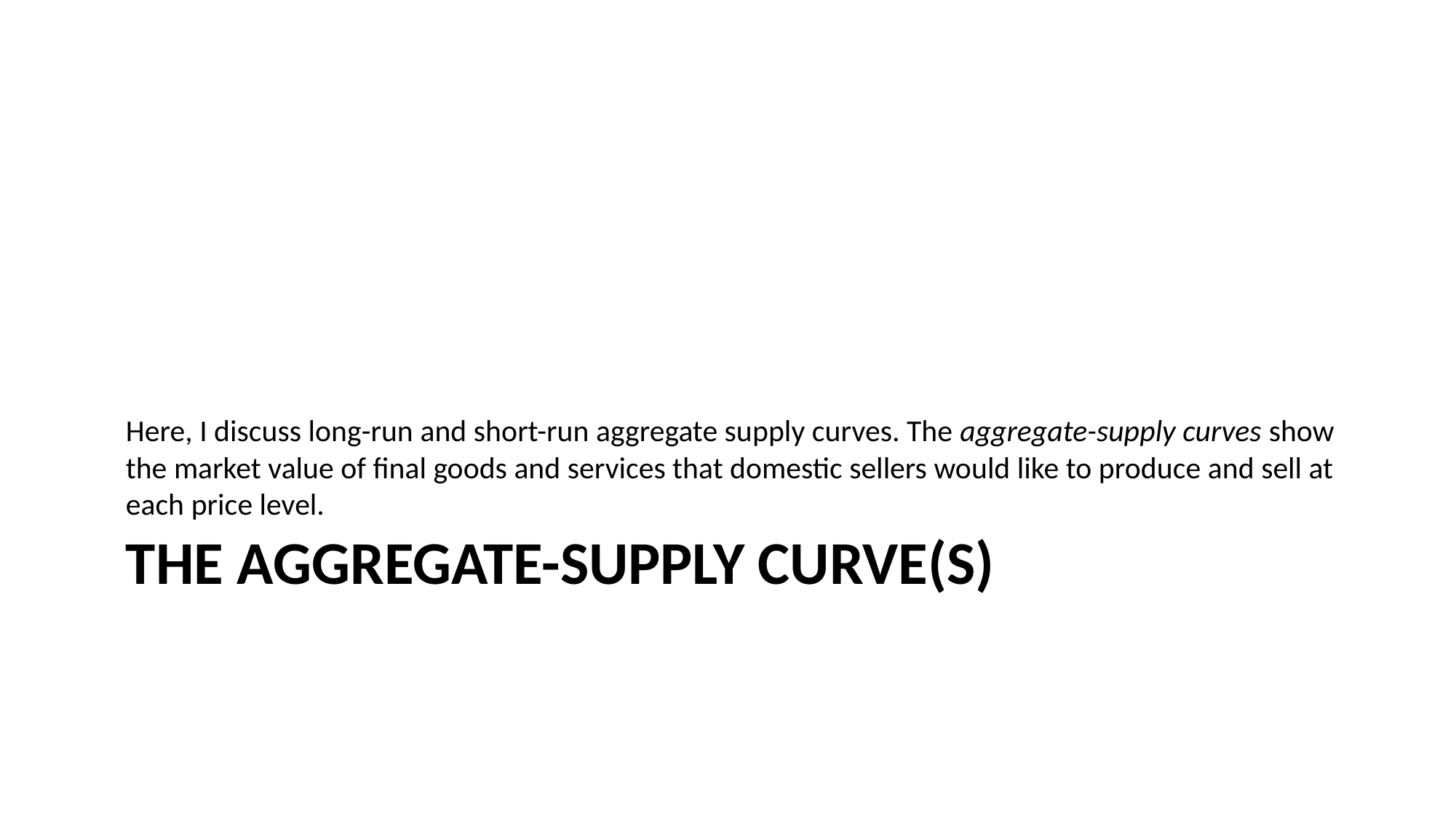

Here, I discuss long-run and short-run aggregate supply curves. The aggregate-supply curves show the market value of final goods and services that domestic sellers would like to produce and sell at each price level.
# The Aggregate-supply curve(S)